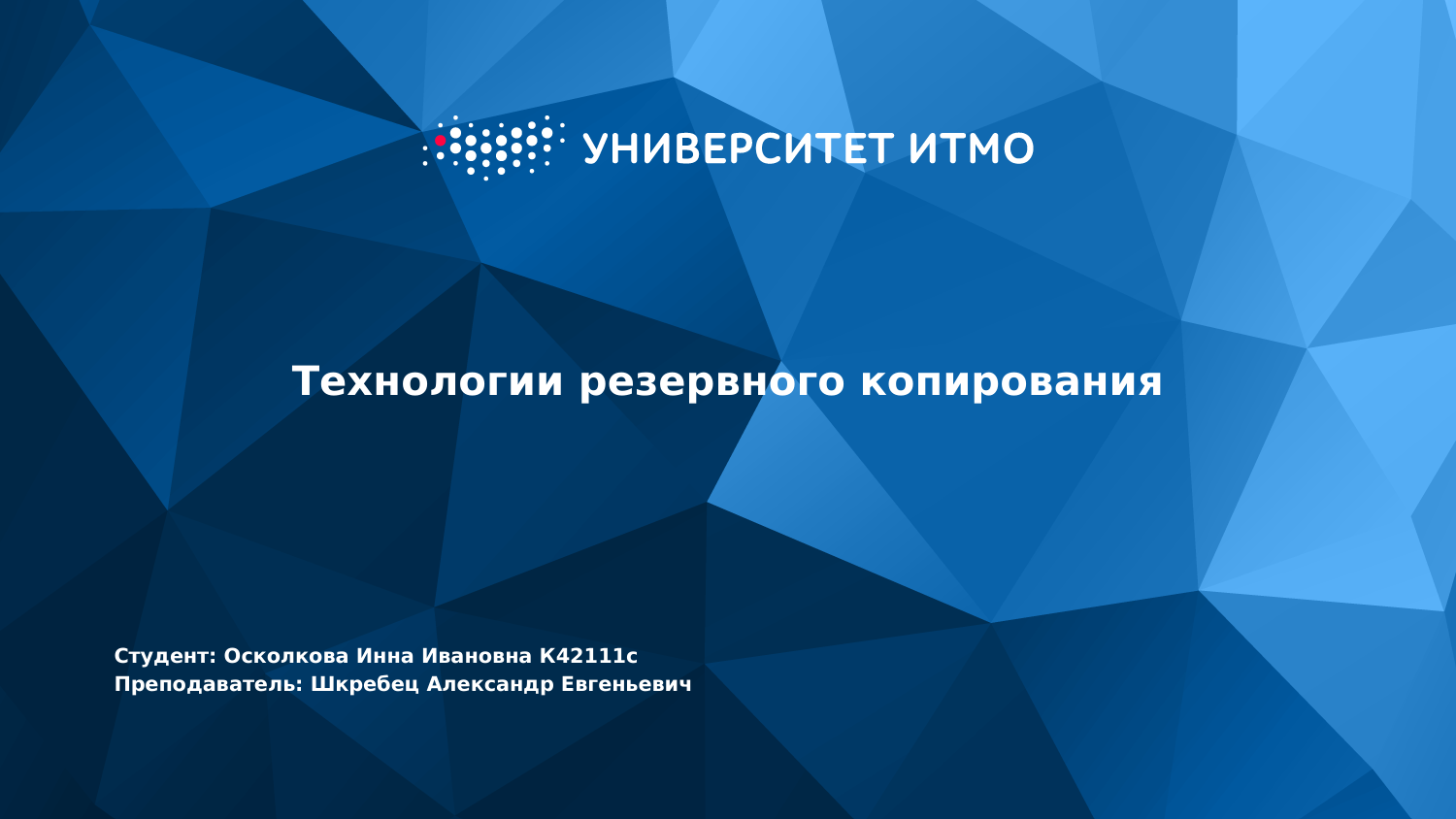

# Технологии резервного копирования
Студент: Осколкова Инна Ивановна К42111с
Преподаватель: Шкребец Александр Евгеньевич